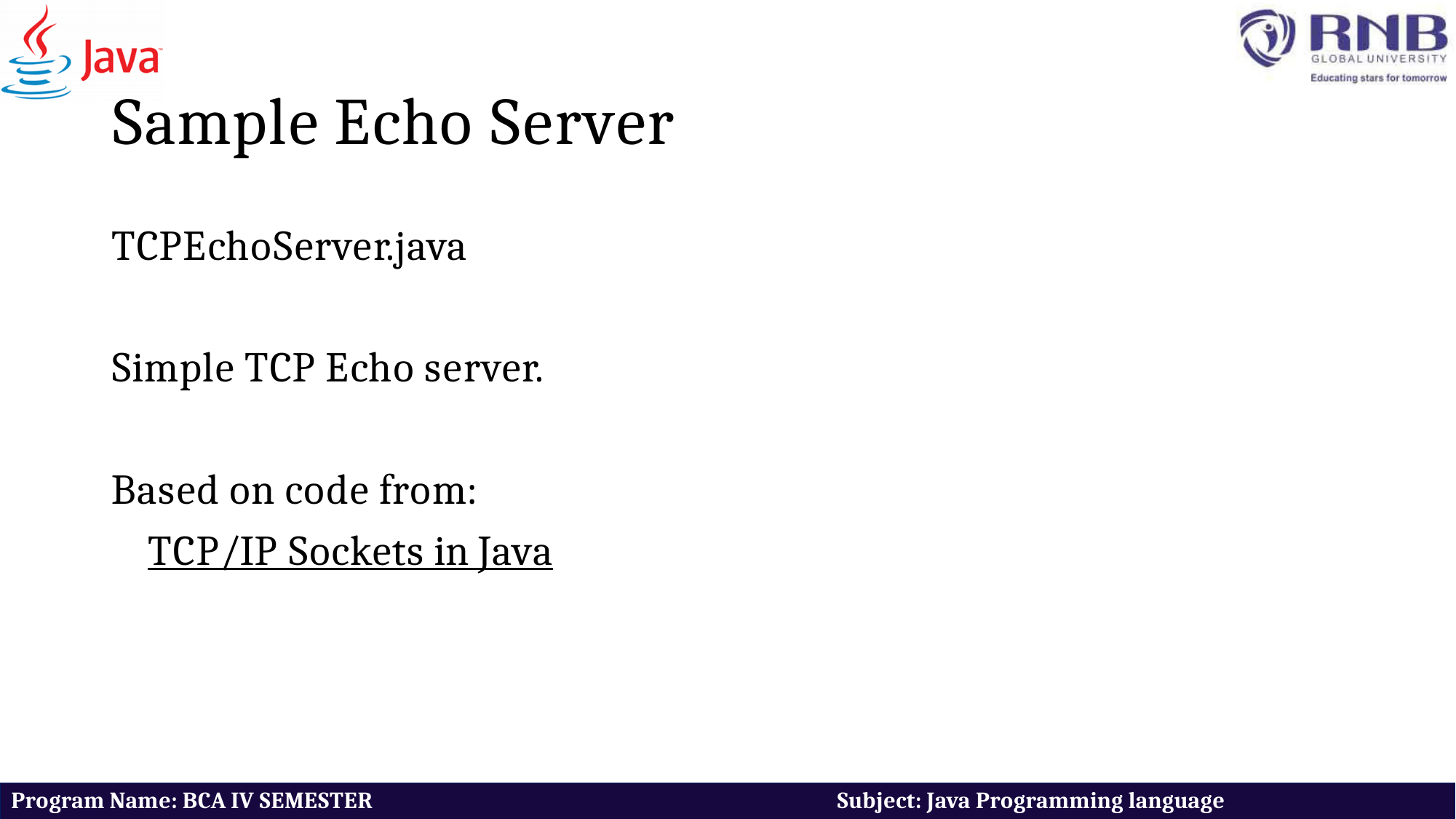

# Sample Echo Server
TCPEchoServer.java

Simple TCP Echo server.

Based on code from:
	 TCP/IP Sockets in Java